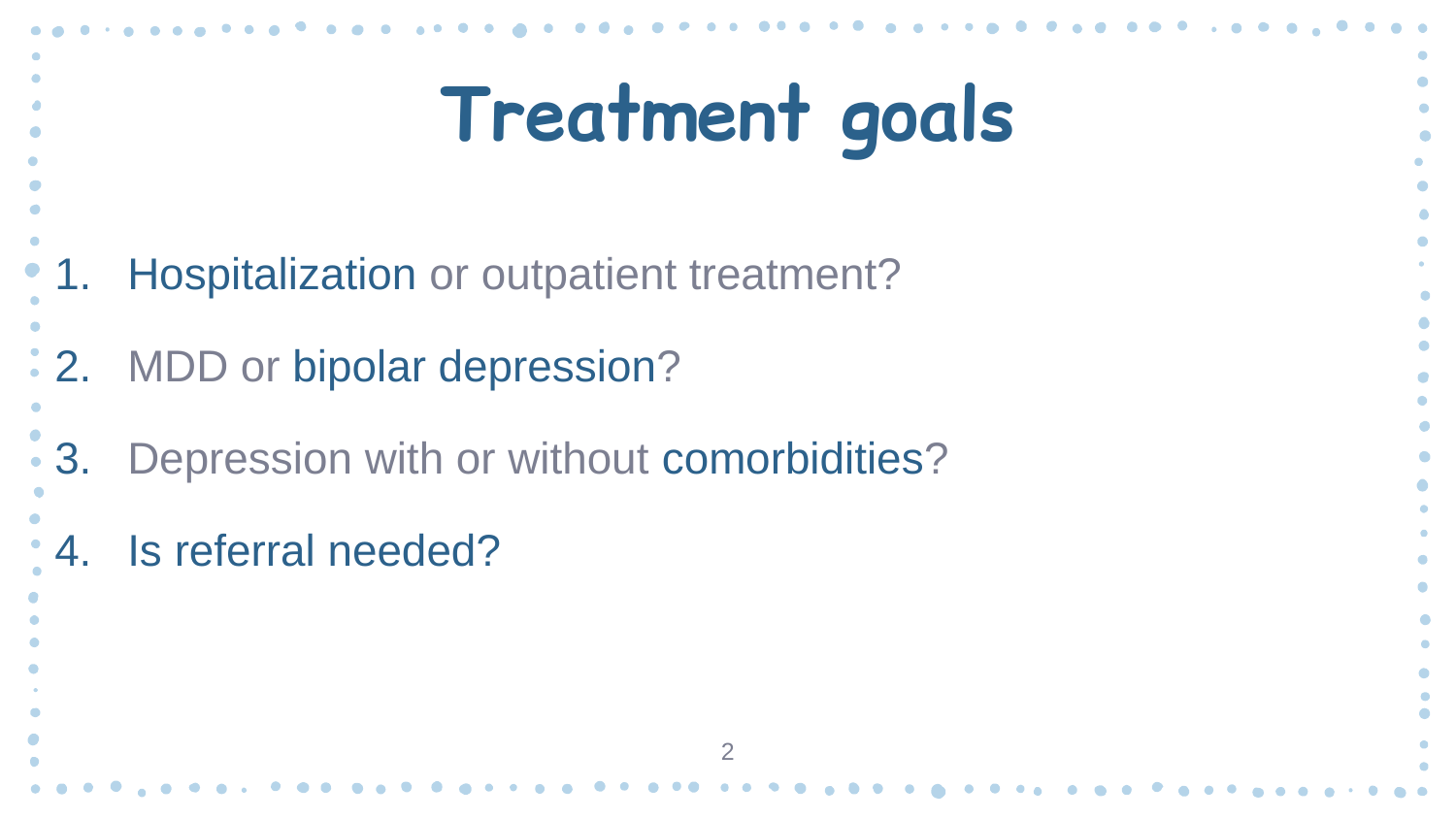

# Treatment goals
Hospitalization or outpatient treatment?
MDD or bipolar depression?
Depression with or without comorbidities?
Is referral needed?
2